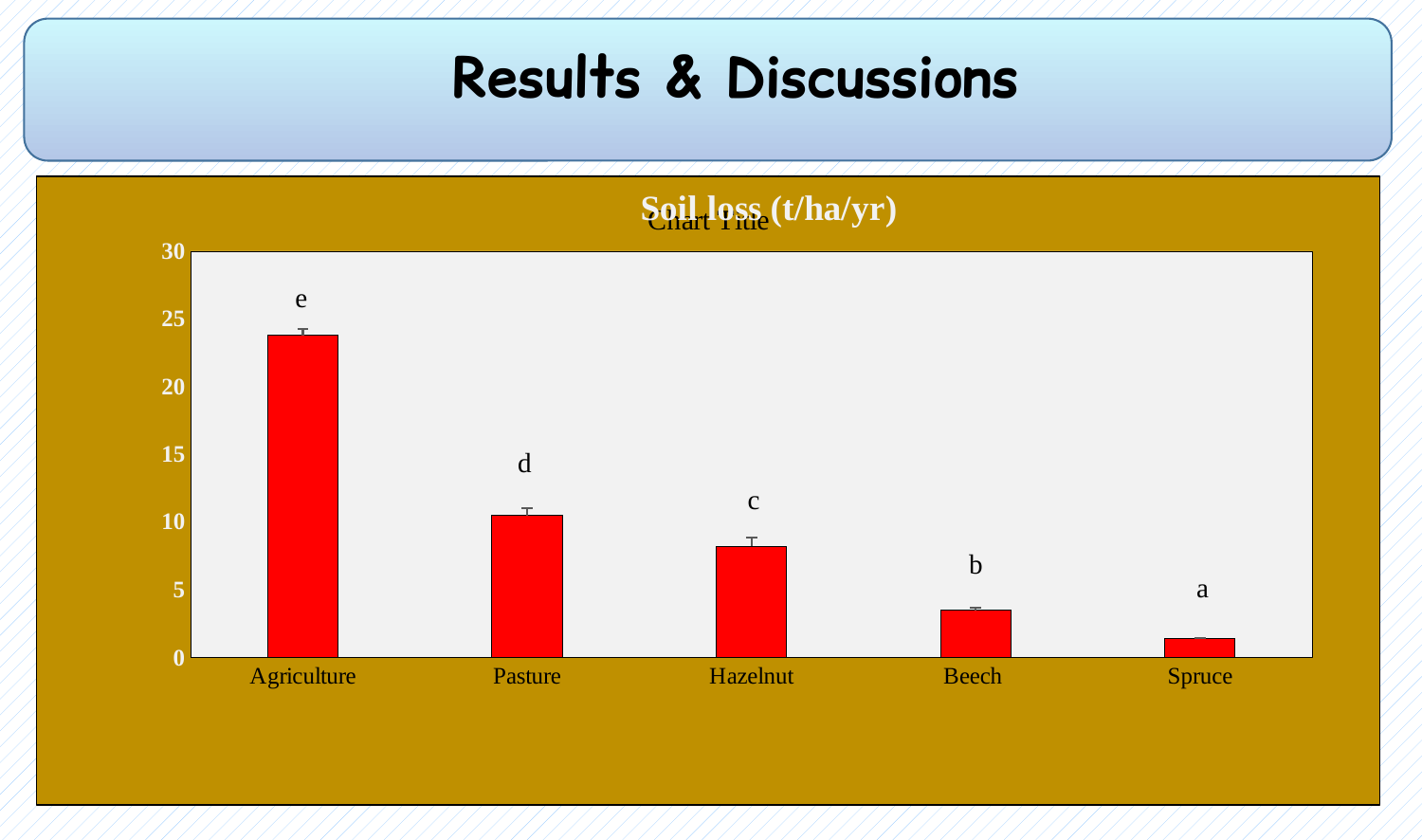

# Results & Discussions

### Chart:

| Category |  |
|---|---|
| Agriculture | 23.77 |
| Pasture | 10.48 |
| Hazelnut | 8.19 |
| Beech  | 3.47 |
| Spruce | 1.36 |